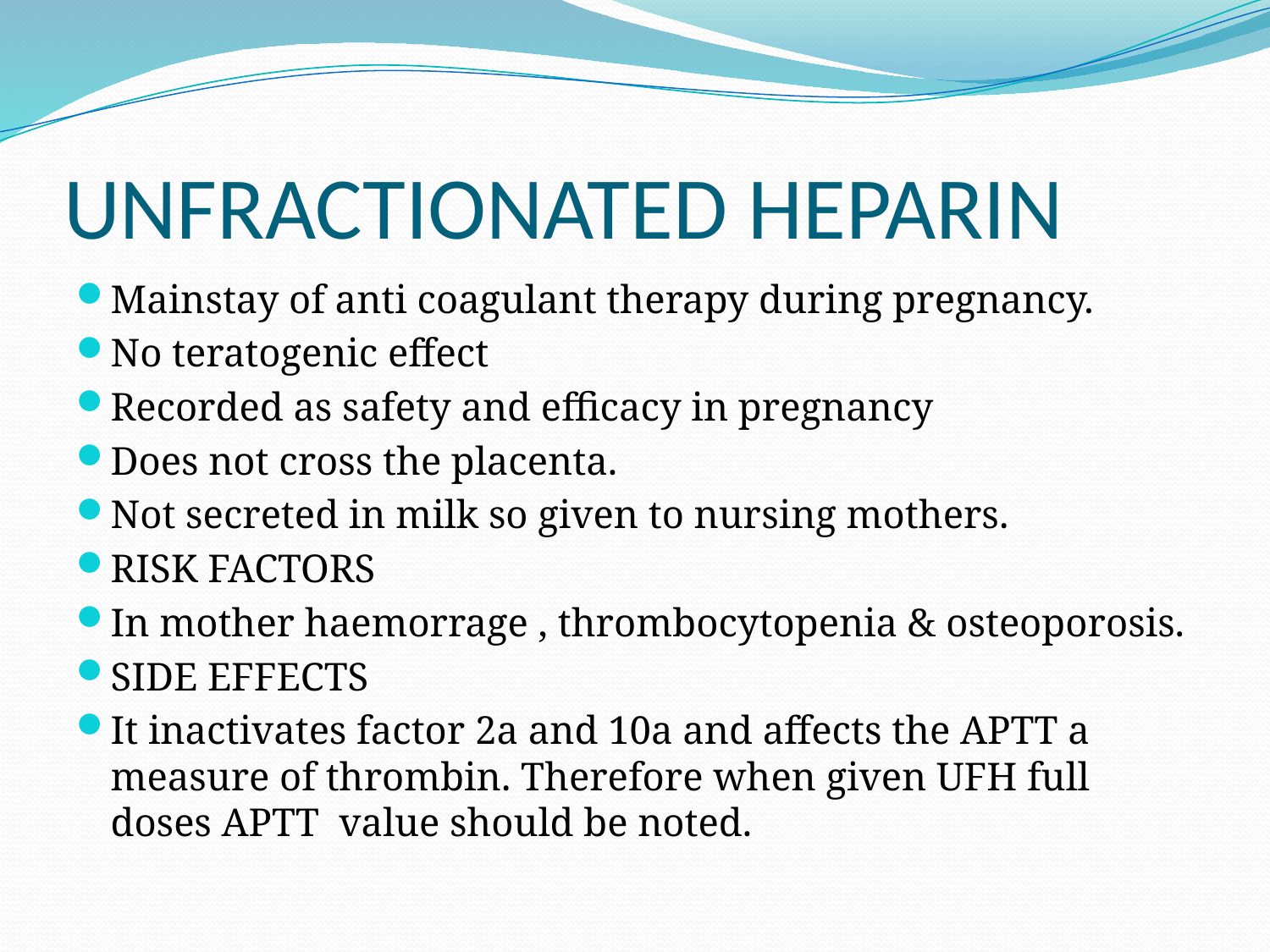

# UNFRACTIONATED HEPARIN
Mainstay of anti coagulant therapy during pregnancy.
No teratogenic effect
Recorded as safety and efficacy in pregnancy
Does not cross the placenta.
Not secreted in milk so given to nursing mothers.
RISK FACTORS
In mother haemorrage , thrombocytopenia & osteoporosis.
SIDE EFFECTS
It inactivates factor 2a and 10a and affects the APTT a measure of thrombin. Therefore when given UFH full doses APTT  value should be noted.